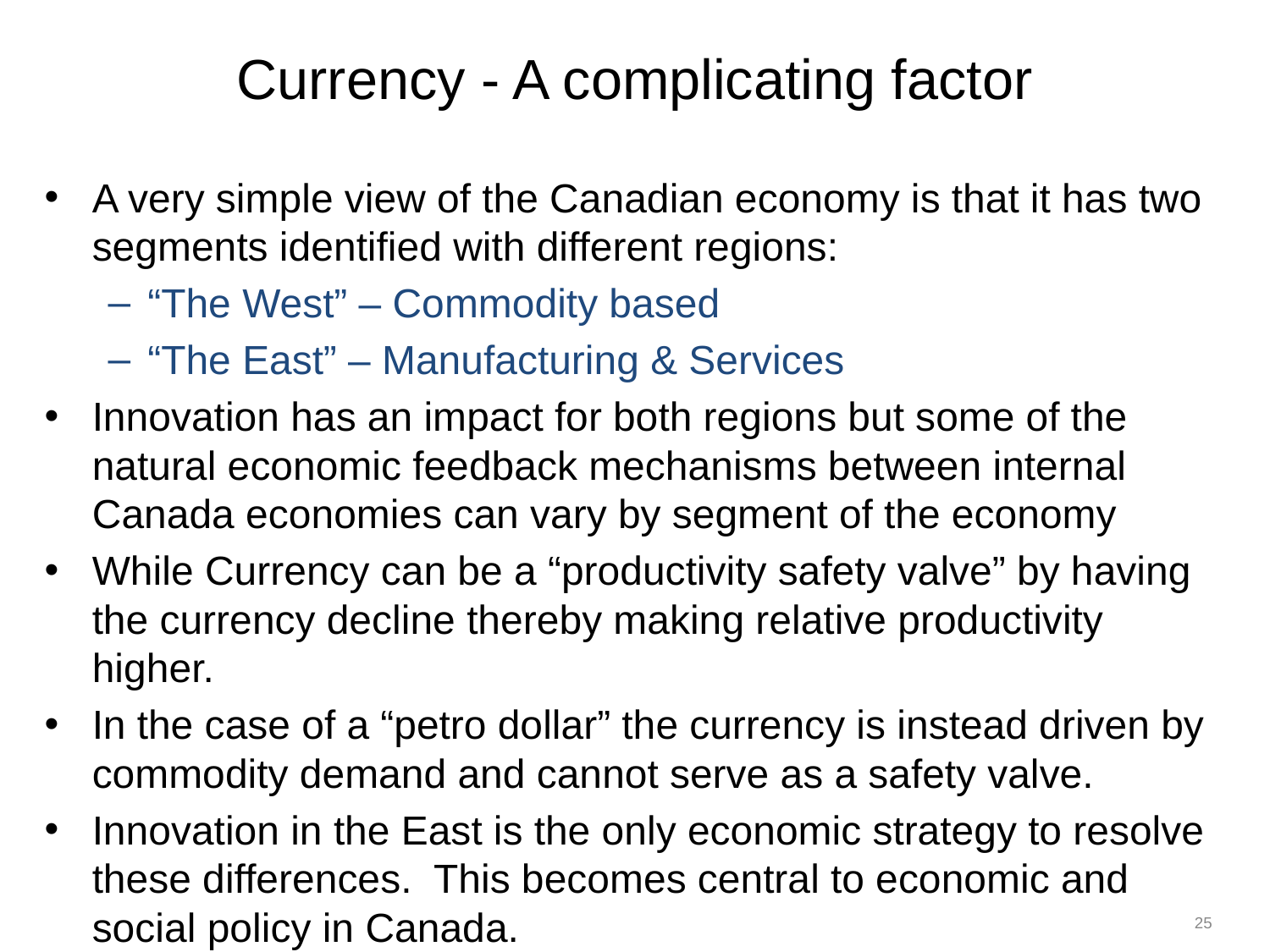

# Currency - A complicating factor
A very simple view of the Canadian economy is that it has two segments identified with different regions:
“The West” – Commodity based
“The East” – Manufacturing & Services
Innovation has an impact for both regions but some of the natural economic feedback mechanisms between internal Canada economies can vary by segment of the economy
While Currency can be a “productivity safety valve” by having the currency decline thereby making relative productivity higher.
In the case of a “petro dollar” the currency is instead driven by commodity demand and cannot serve as a safety valve.
Innovation in the East is the only economic strategy to resolve these differences.  This becomes central to economic and social policy in Canada.

25